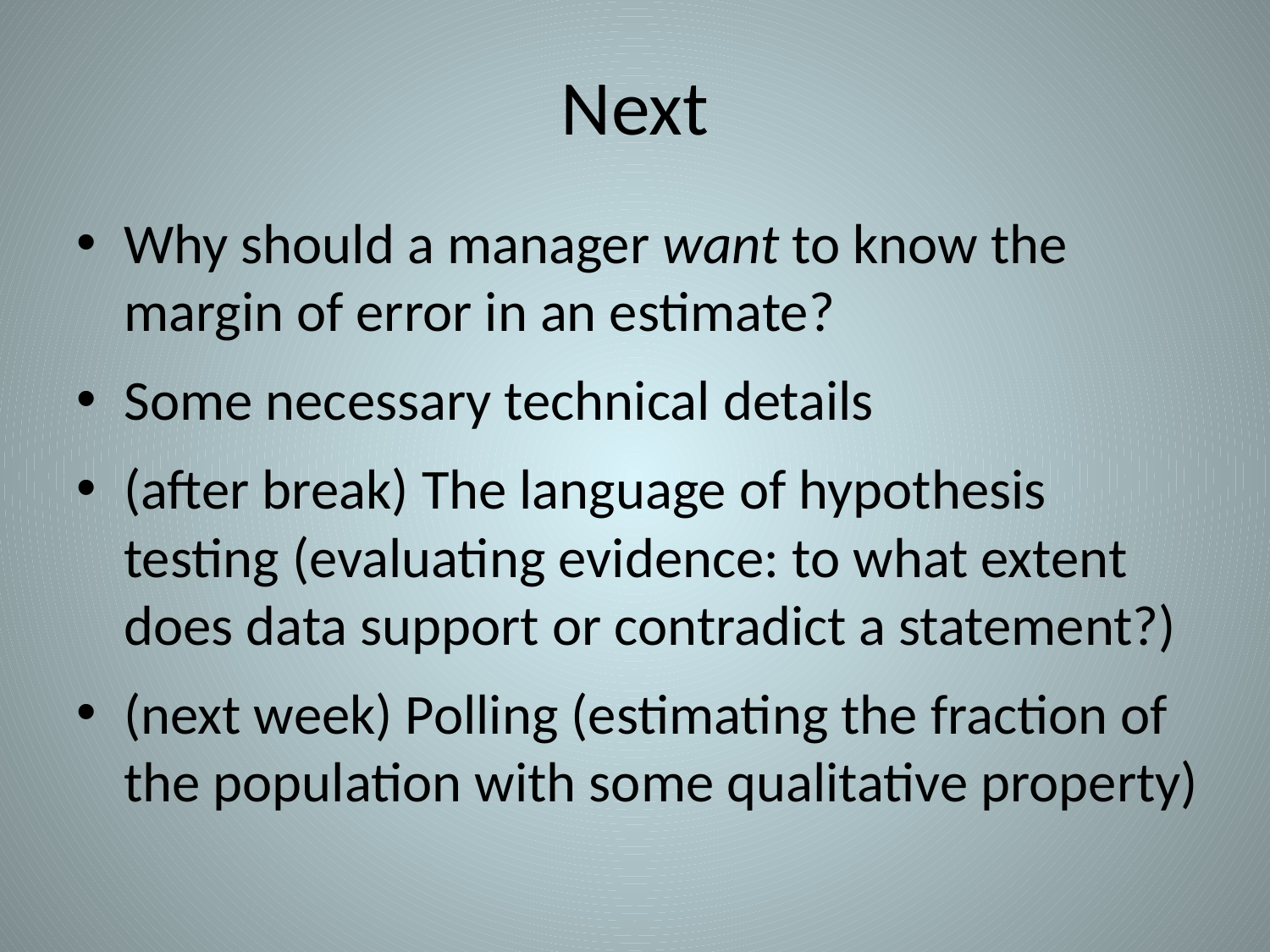

# Next
Why should a manager want to know the margin of error in an estimate?
Some necessary technical details
(after break) The language of hypothesis testing (evaluating evidence: to what extent does data support or contradict a statement?)
(next week) Polling (estimating the fraction of the population with some qualitative property)